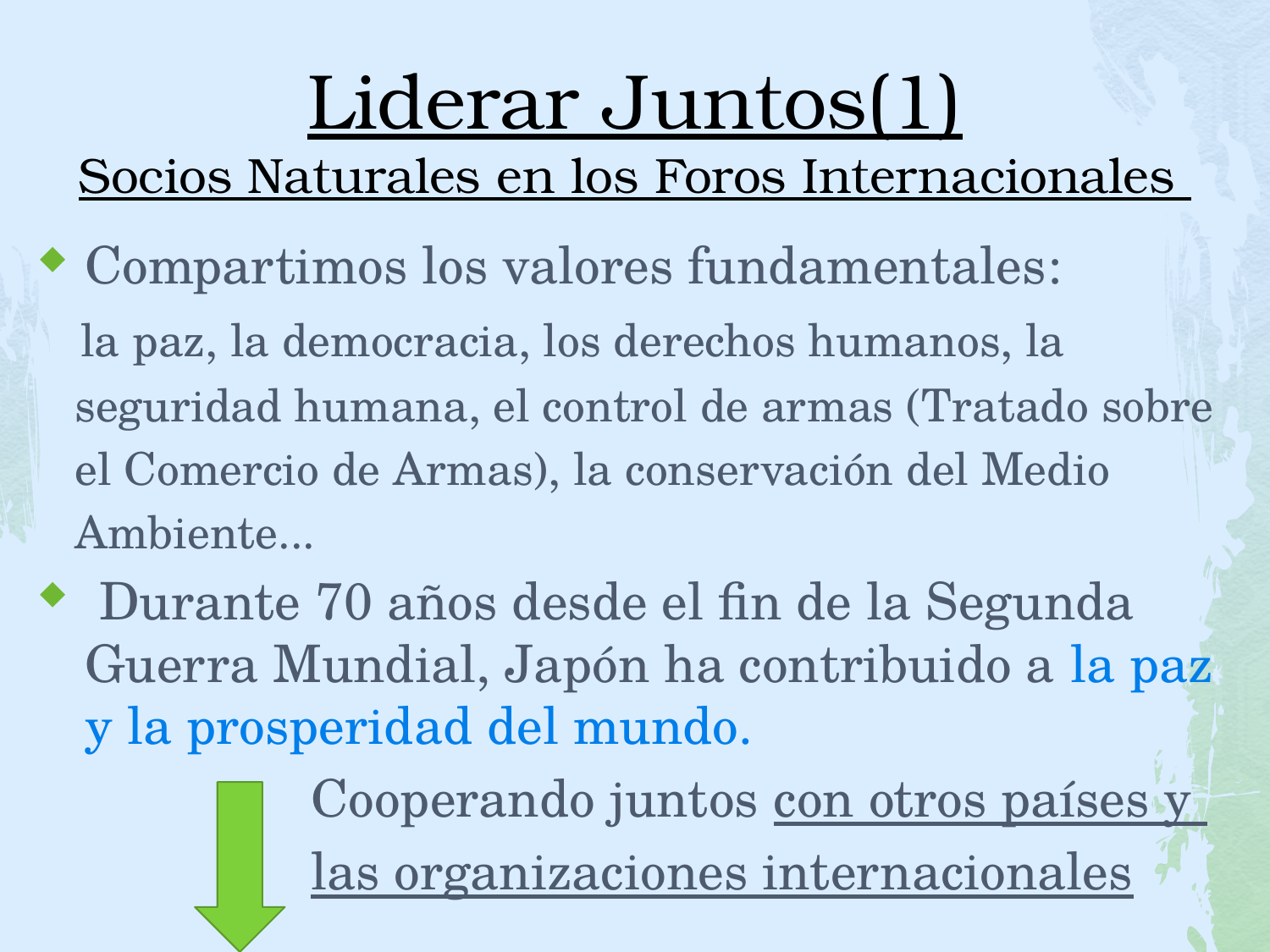

# Liderar Juntos(1) Socios Naturales en los Foros Internacionales
Compartimos los valores fundamentales:
   la paz, la democracia, los derechos humanos, la
   seguridad humana, el control de armas (Tratado sobre
   el Comercio de Armas), la conservación del Medio
   Ambiente...
 Durante 70 años desde el fin de la Segunda Guerra Mundial, Japón ha contribuido a la paz y la prosperidad del mundo.
                   Cooperando juntos con otros países y
                   las organizaciones internacionales